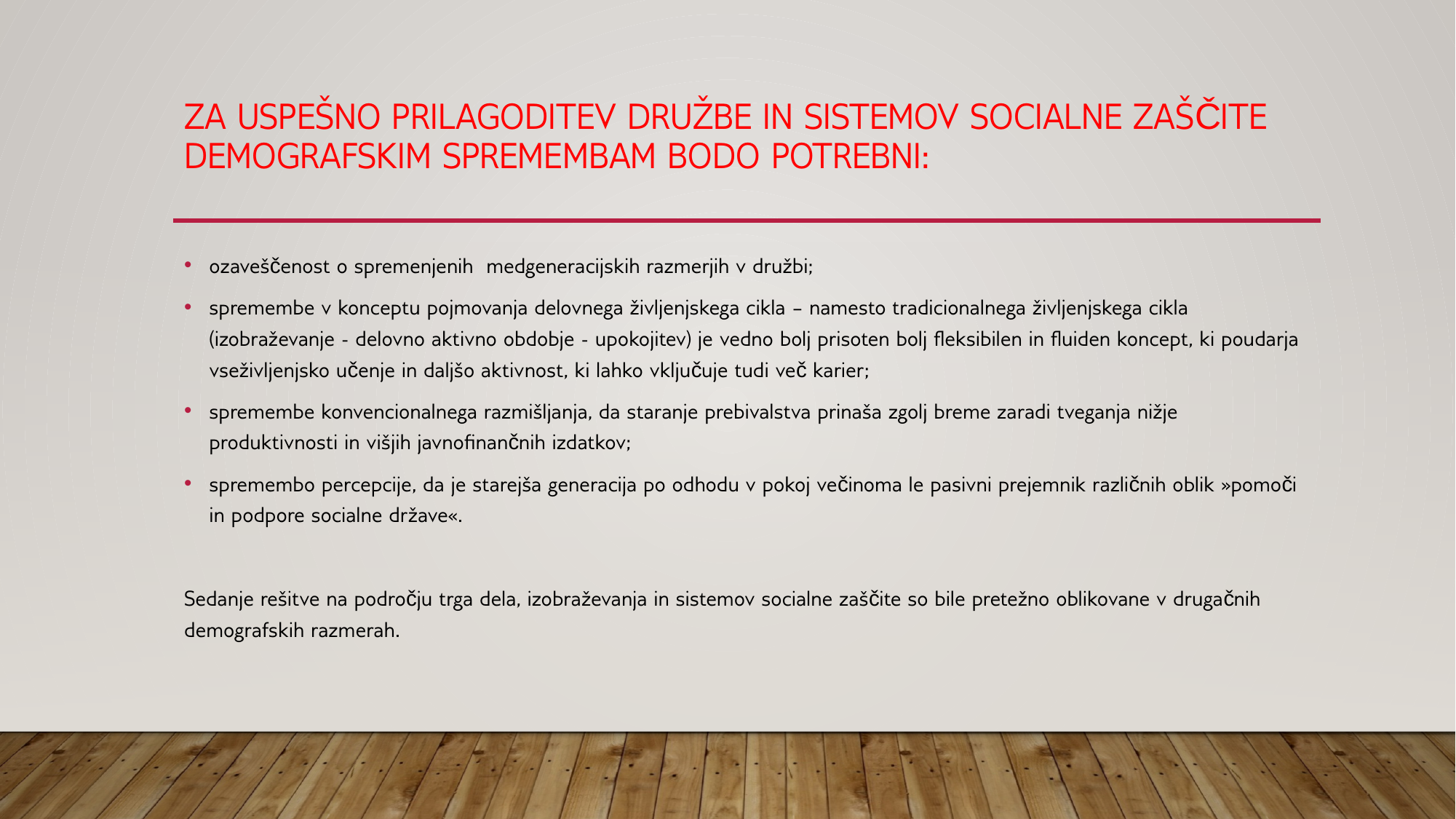

# Za uspešno prilagoditev družbe in sistemov socialne zaščite demografskim spremembam bodo potrebni:
ozaveščenost o spremenjenih  medgeneracijskih razmerjih v družbi;
spremembe v konceptu pojmovanja delovnega življenjskega cikla – namesto tradicionalnega življenjskega cikla (izobraževanje - delovno aktivno obdobje - upokojitev) je vedno bolj prisoten bolj fleksibilen in fluiden koncept, ki poudarja vseživljenjsko učenje in daljšo aktivnost, ki lahko vključuje tudi več karier;
spremembe konvencionalnega razmišljanja, da staranje prebivalstva prinaša zgolj breme zaradi tveganja nižje produktivnosti in višjih javnofinančnih izdatkov;
spremembo percepcije, da je starejša generacija po odhodu v pokoj večinoma le pasivni prejemnik različnih oblik »pomoči in podpore socialne države«.

Sedanje rešitve na področju trga dela, izobraževanja in sistemov socialne zaščite so bile pretežno oblikovane v drugačnih demografskih razmerah.